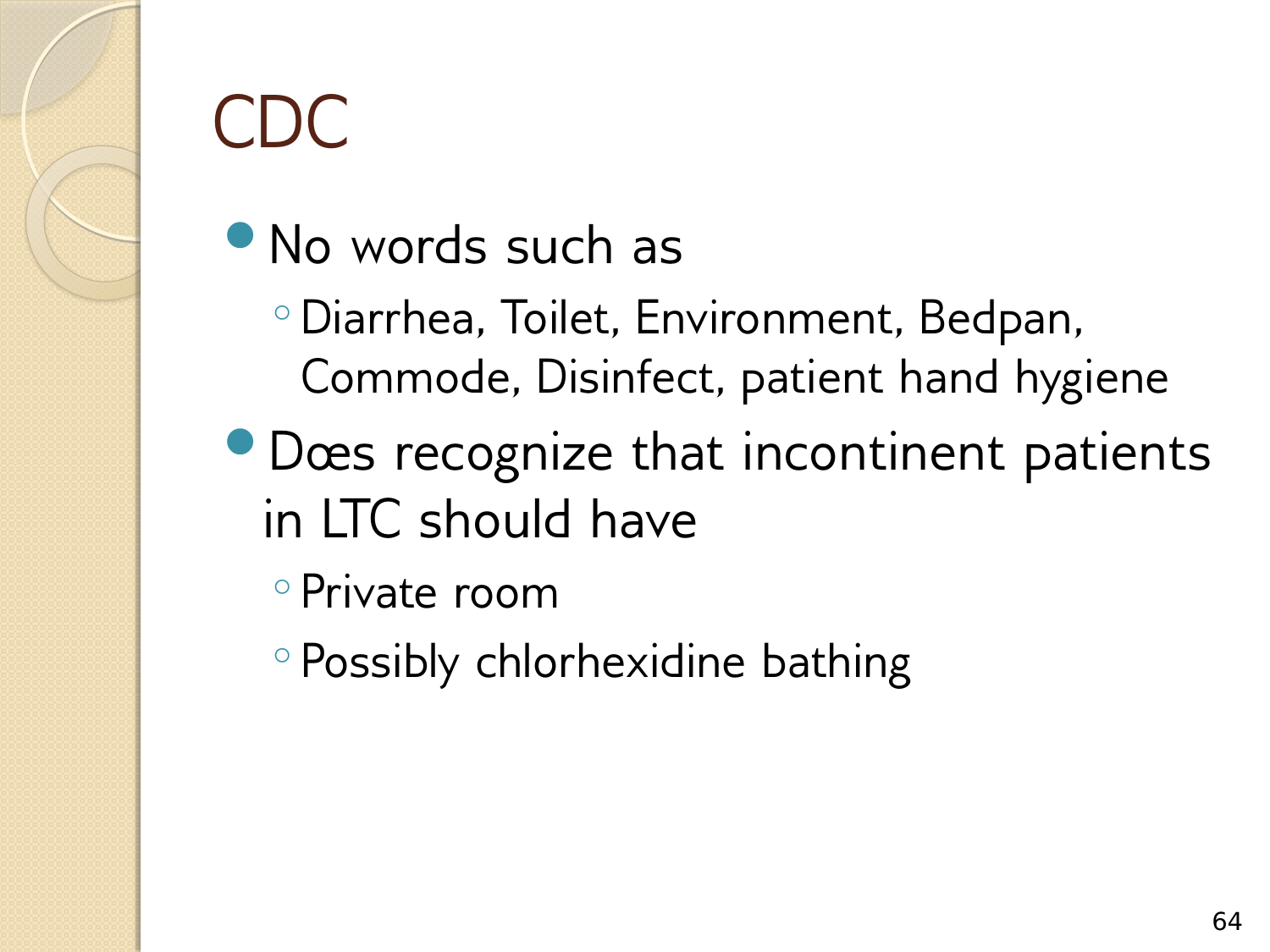

# CDC
No words such as
Diarrhea, Toilet, Environment, Bedpan, Commode, Disinfect, patient hand hygiene
Does recognize that incontinent patients in LTC should have
Private room
Possibly chlorhexidine bathing
64